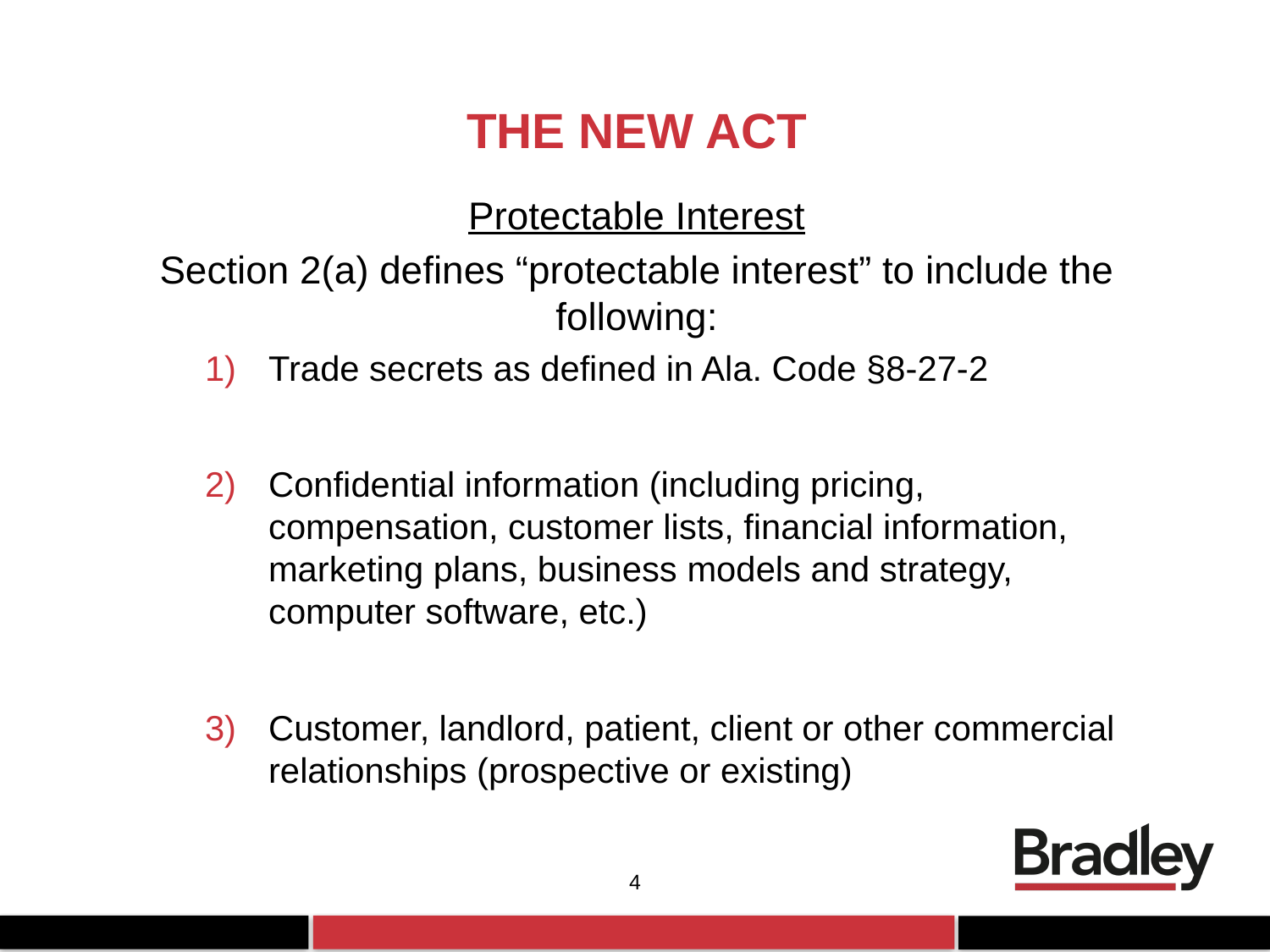

# THE NEW ACT
Protectable Interest
Section 2(a) defines “protectable interest” to include the following:
Trade secrets as defined in Ala. Code §8-27-2

Confidential information (including pricing, compensation, customer lists, financial information, marketing plans, business models and strategy, computer software, etc.)

Customer, landlord, patient, client or other commercial relationships (prospective or existing)

4